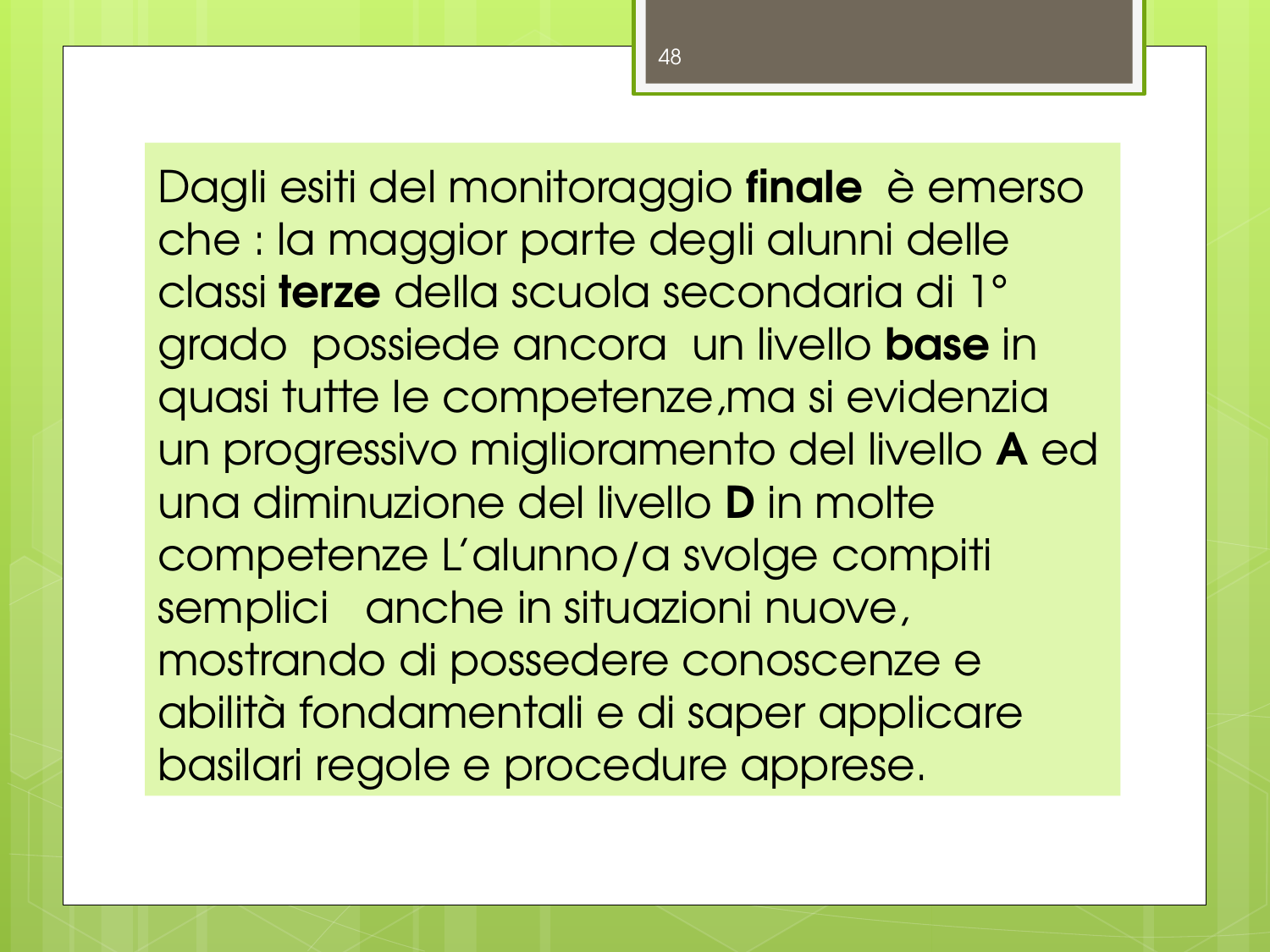

48
# Dagli esiti del monitoraggio finale  è emerso che : la maggior parte degli alunni delle classi terze della scuola secondaria di 1° grado  possiede ancora  un livello base in quasi tutte le competenze,ma si evidenzia un progressivo miglioramento del livello A ed una diminuzione del livello D in molte competenze L’alunno/a svolge compiti semplici   anche in situazioni nuove, mostrando di possedere conoscenze e abilità fondamentali e di saper applicare basilari regole e procedure apprese.